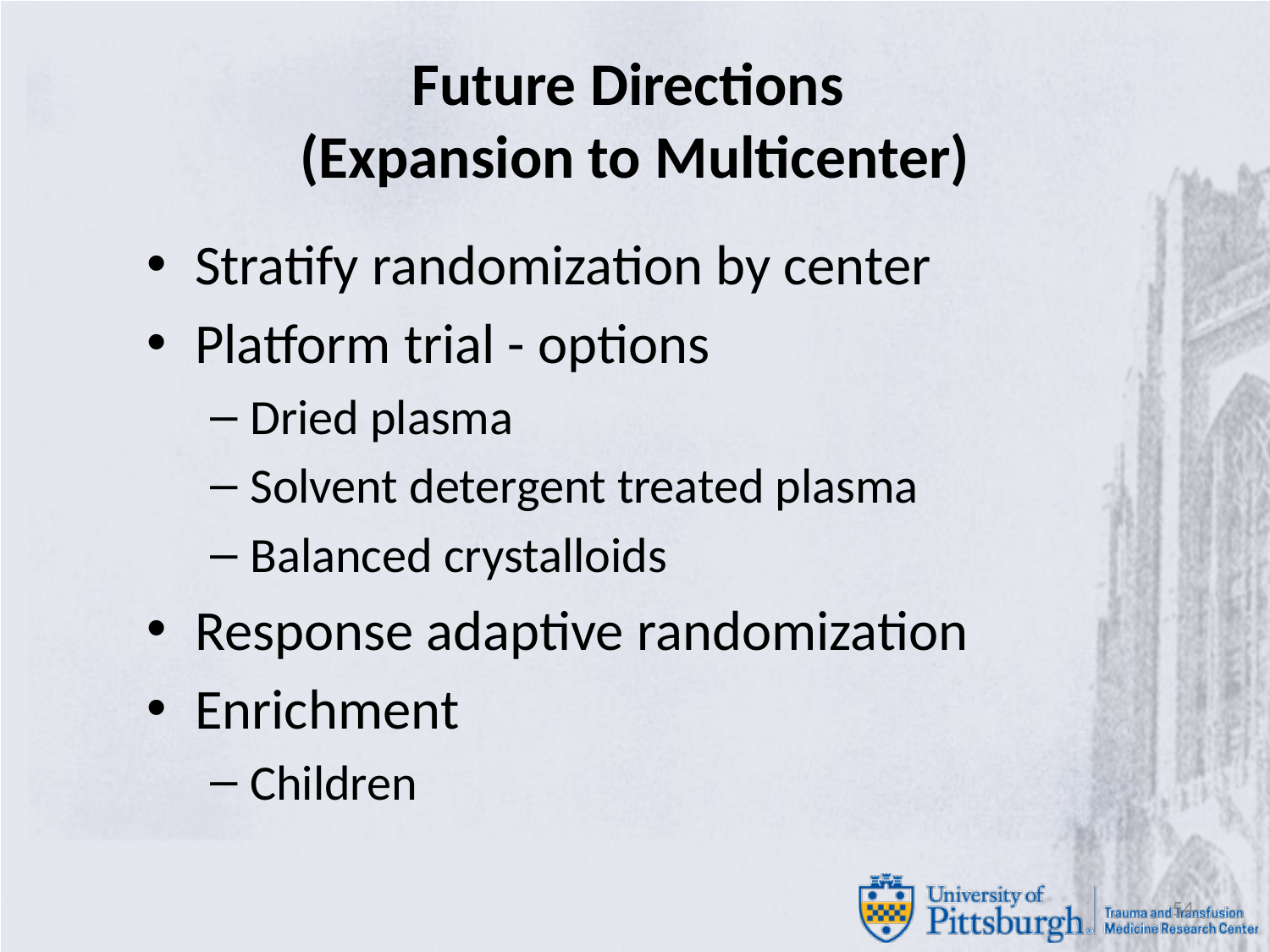

# Future Directions (Expansion to Multicenter)
Stratify randomization by center
Platform trial - options
Dried plasma
Solvent detergent treated plasma
Balanced crystalloids
Response adaptive randomization
Enrichment
Children
54